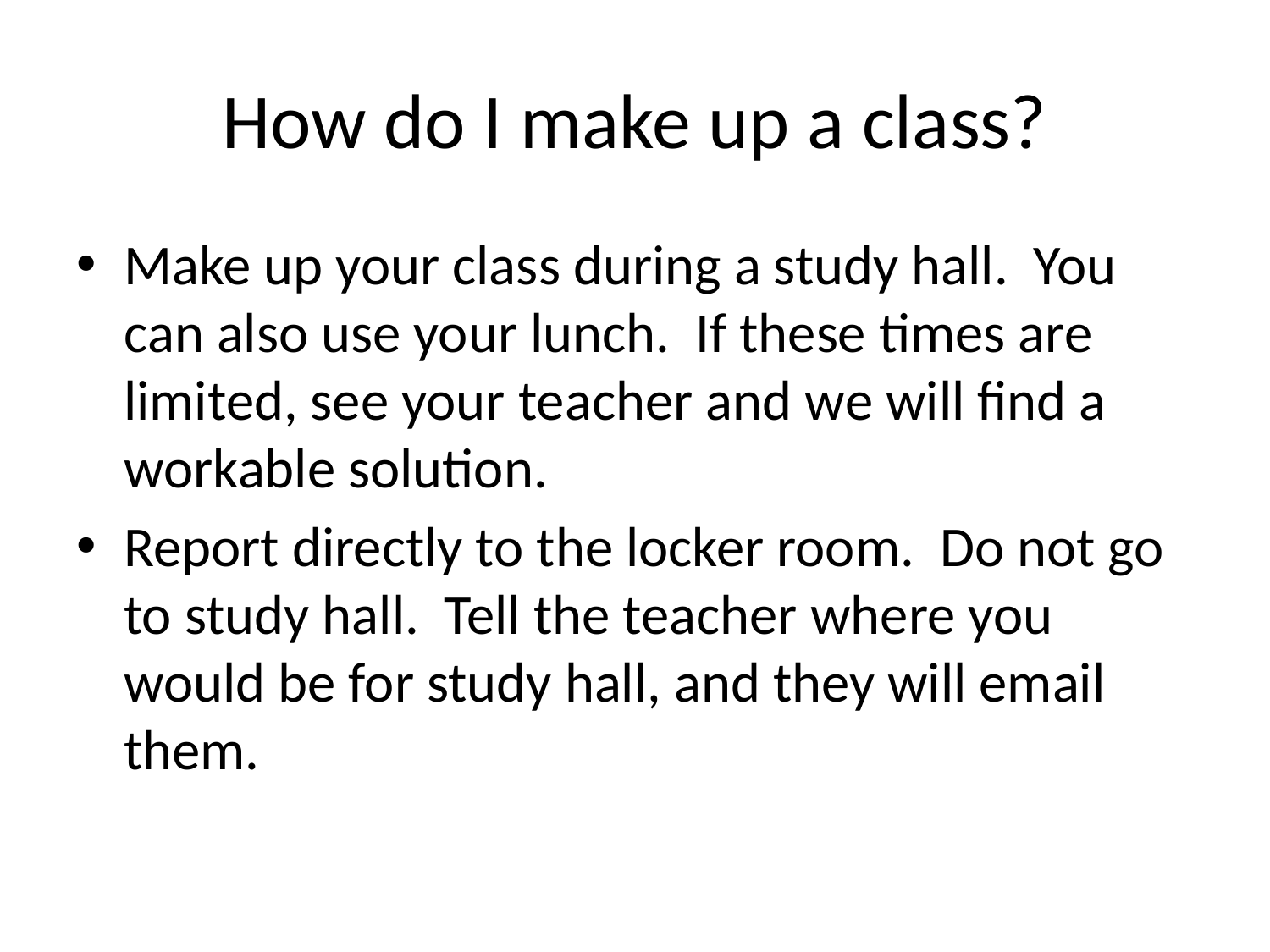

# How do I make up a class?
Make up your class during a study hall.  You can also use your lunch.  If these times are limited, see your teacher and we will find a workable solution.
Report directly to the locker room.  Do not go to study hall.  Tell the teacher where you would be for study hall, and they will email them.